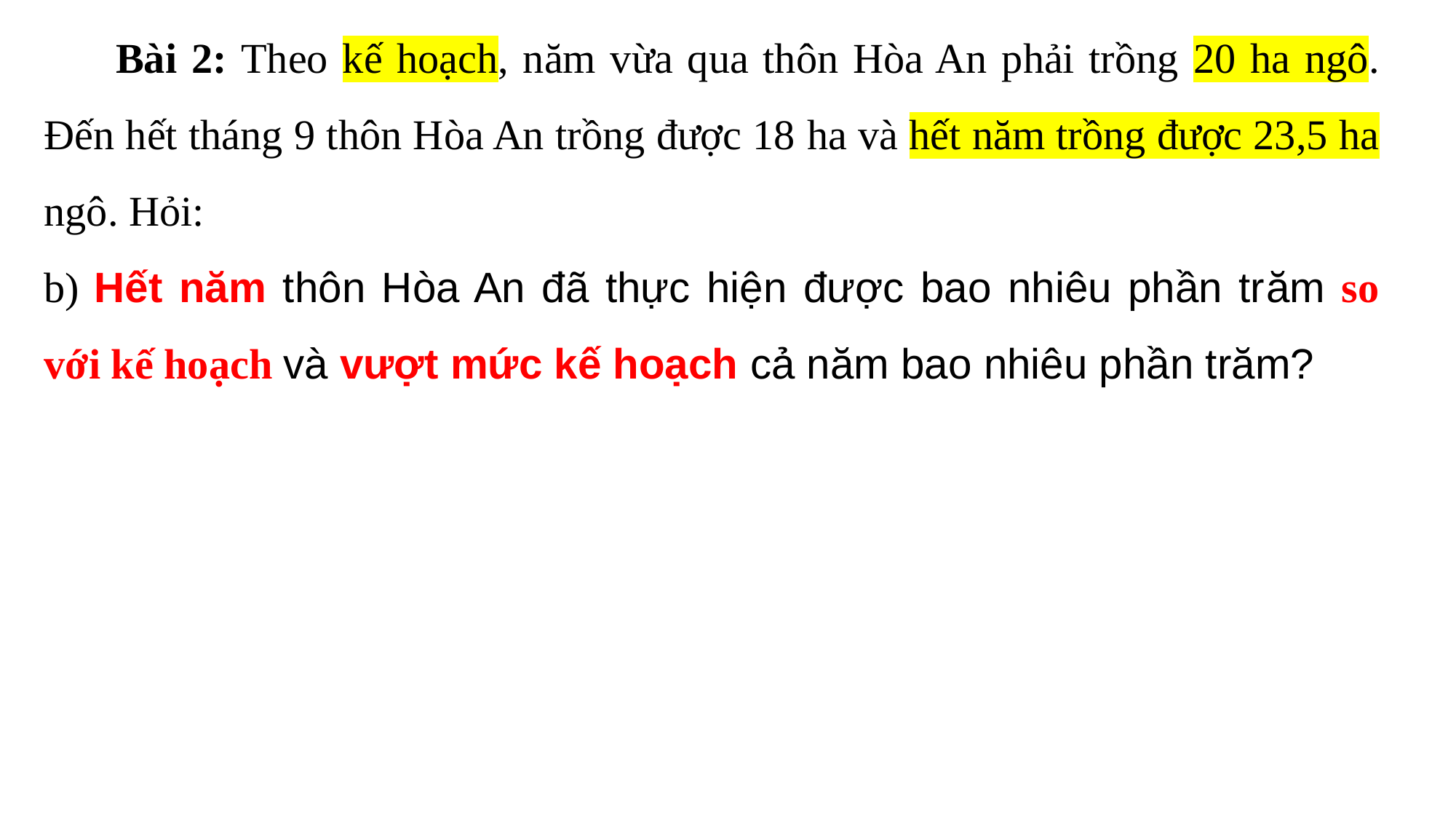

Bài 2: Theo kế hoạch, năm vừa qua thôn Hòa An phải trồng 20 ha ngô. Đến hết tháng 9 thôn Hòa An trồng được 18 ha và hết năm trồng được 23,5 ha ngô. Hỏi:
b) Hết năm thôn Hòa An đã thực hiện được bao nhiêu phần trăm so với kế hoạch và vượt mức kế hoạch cả năm bao nhiêu phần trăm?